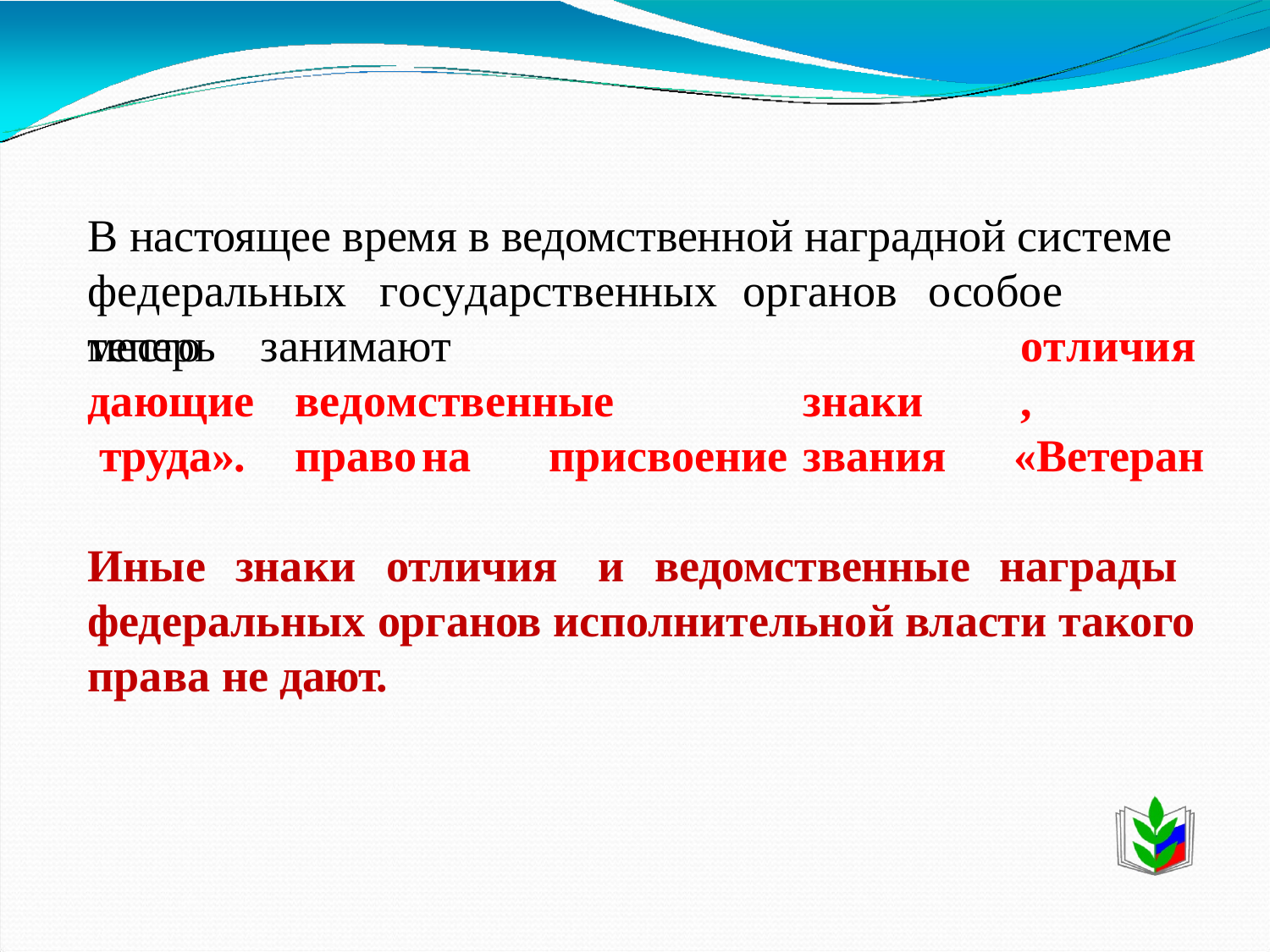

В настоящее время в ведомственной наградной системе  федеральных	государственных	органов	особое	место
теперь
дающие  труда».
занимают		ведомственные		знаки  право	на	присвоение	звания
отличия,
«Ветеран
Иные знаки отличия и ведомственные награды  федеральных органов исполнительной власти такого  права не дают.